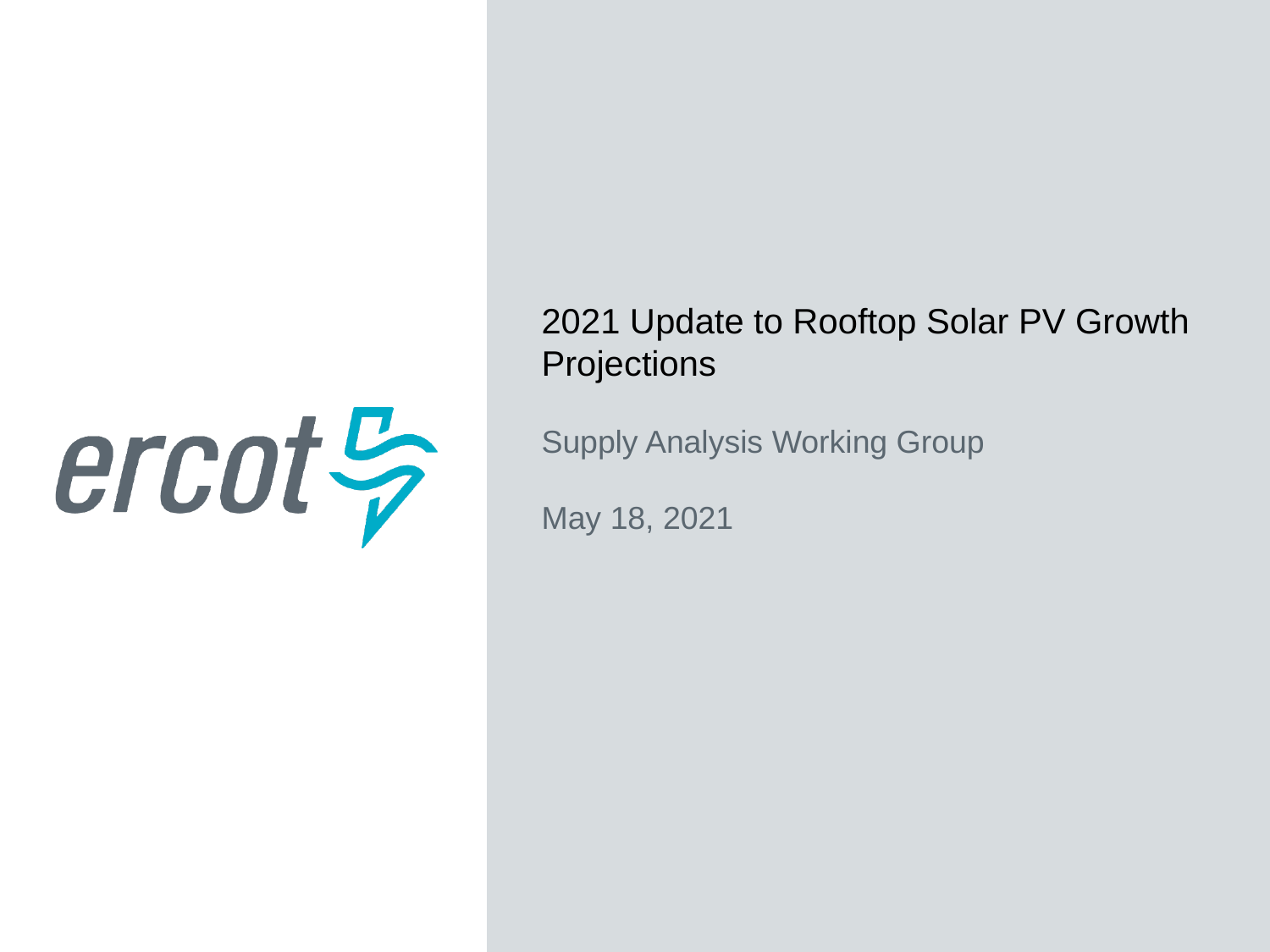

2021 Update to Rooftop Solar PV Growth Projections

Supply Analysis Working Group

May 18, 2021